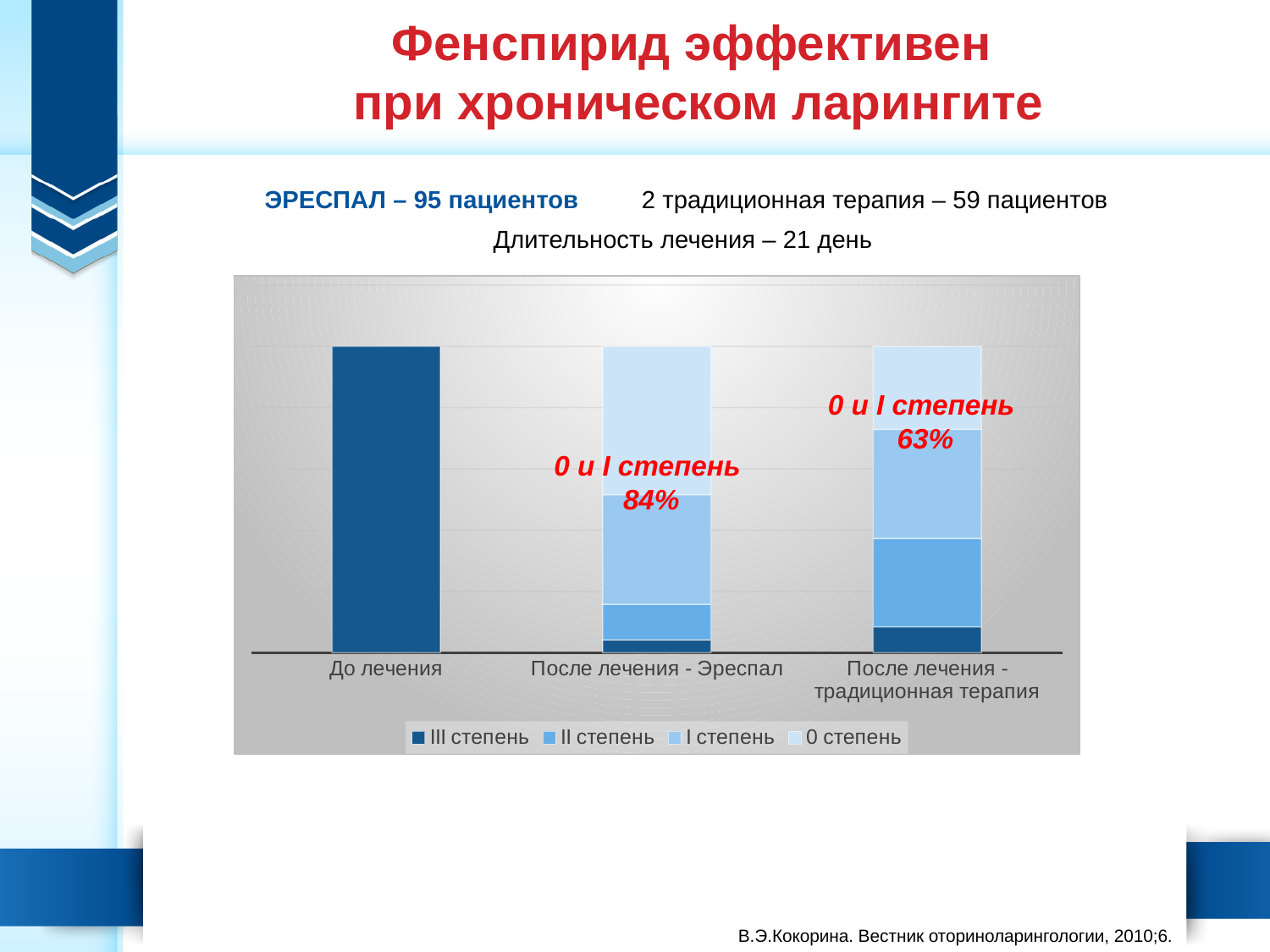

Фенспирид эффективен
при хроническом ларингите
 ЭРЕСПАЛ – 95 пациентов         2 традиционная терапия – 59 пациентов
Длительность лечения – 21 день

### Chart

| Category | III степень | II степень | I степень | 0 степень |
|---|---|---|---|---|
| До лечения | 1.0 | 0.0 | 0.0 | 0.0 |
| После лечения - Эреспал | 0.042 | 0.116 | 0.358 | 0.484 |
| После лечения - традиционная терапия | 0.085 | 0.288 | 0.356 | 0.271 |
0 и I степень  63%
0 и I степень  84%
В.Э.Кокорина. Вестник оториноларингологии, 2010;6.